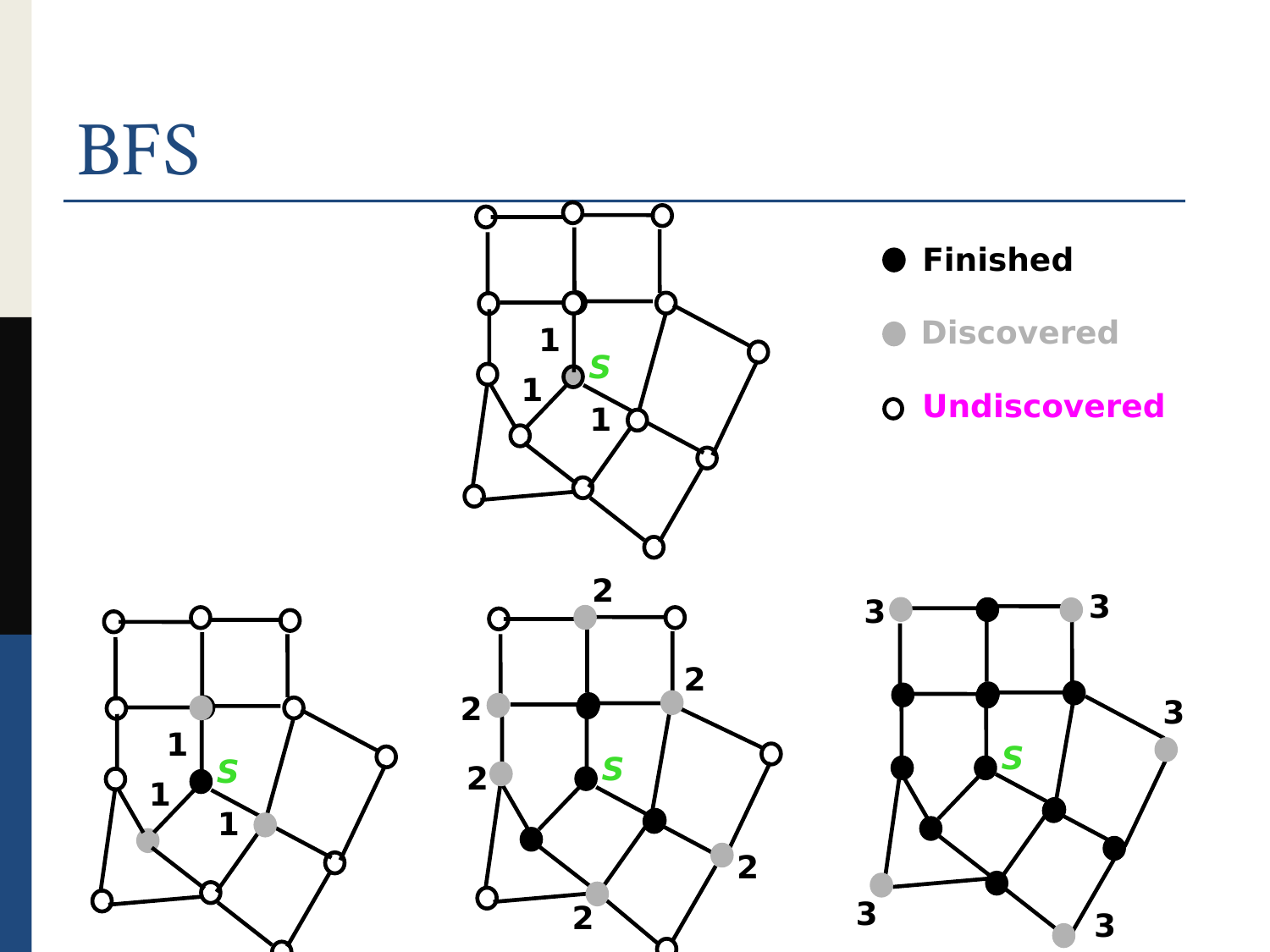

# BFS

Finished

Discovered

Undiscovered

1

S

1

1

2
3
3

2
2
3

1

S
S
S

2

1

1

2

3

2

3